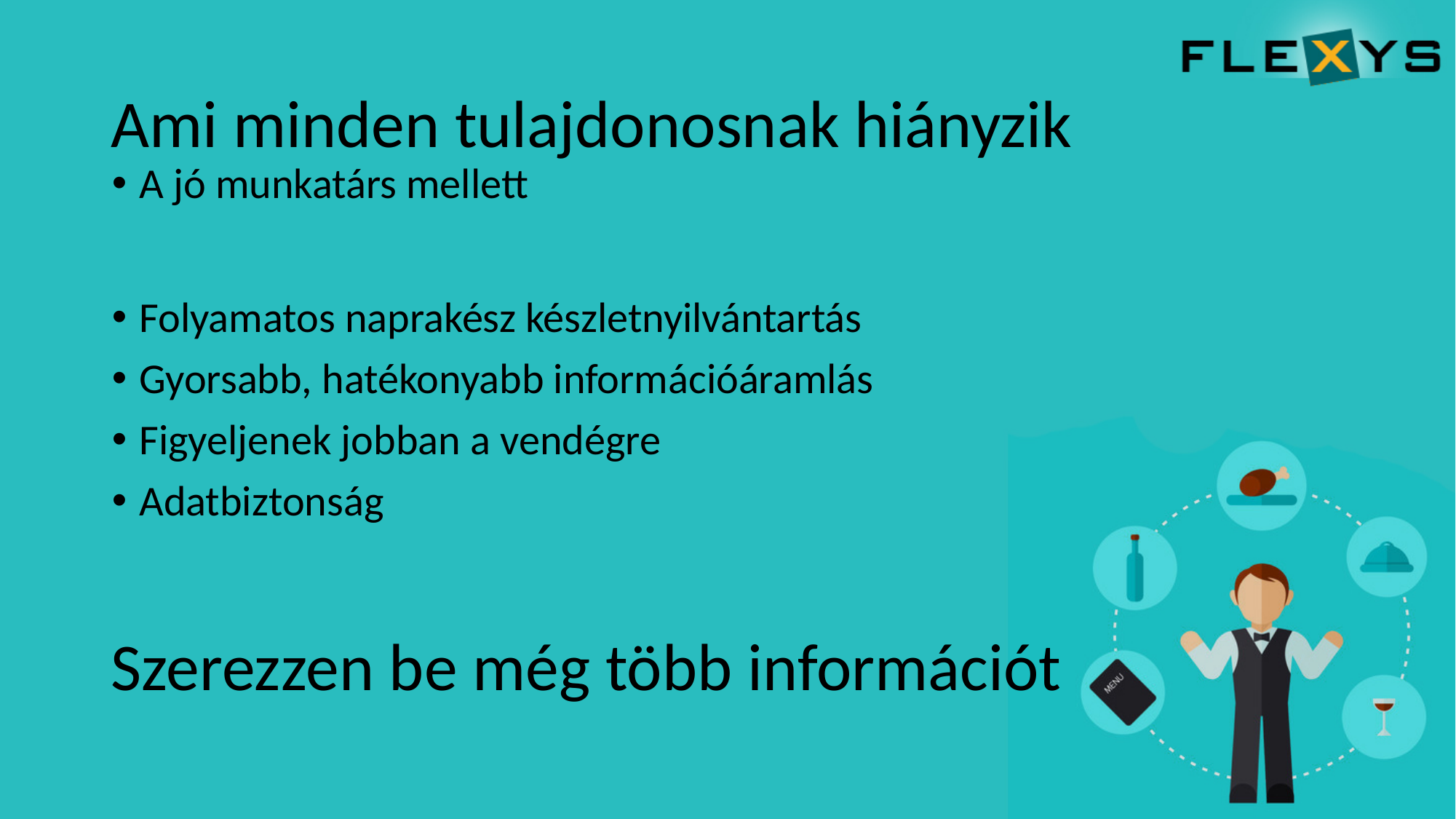

# Ami minden tulajdonosnak hiányzik
A jó munkatárs mellett
Folyamatos naprakész készletnyilvántartás
Gyorsabb, hatékonyabb információáramlás
Figyeljenek jobban a vendégre
Adatbiztonság

Szerezzen be még több információt